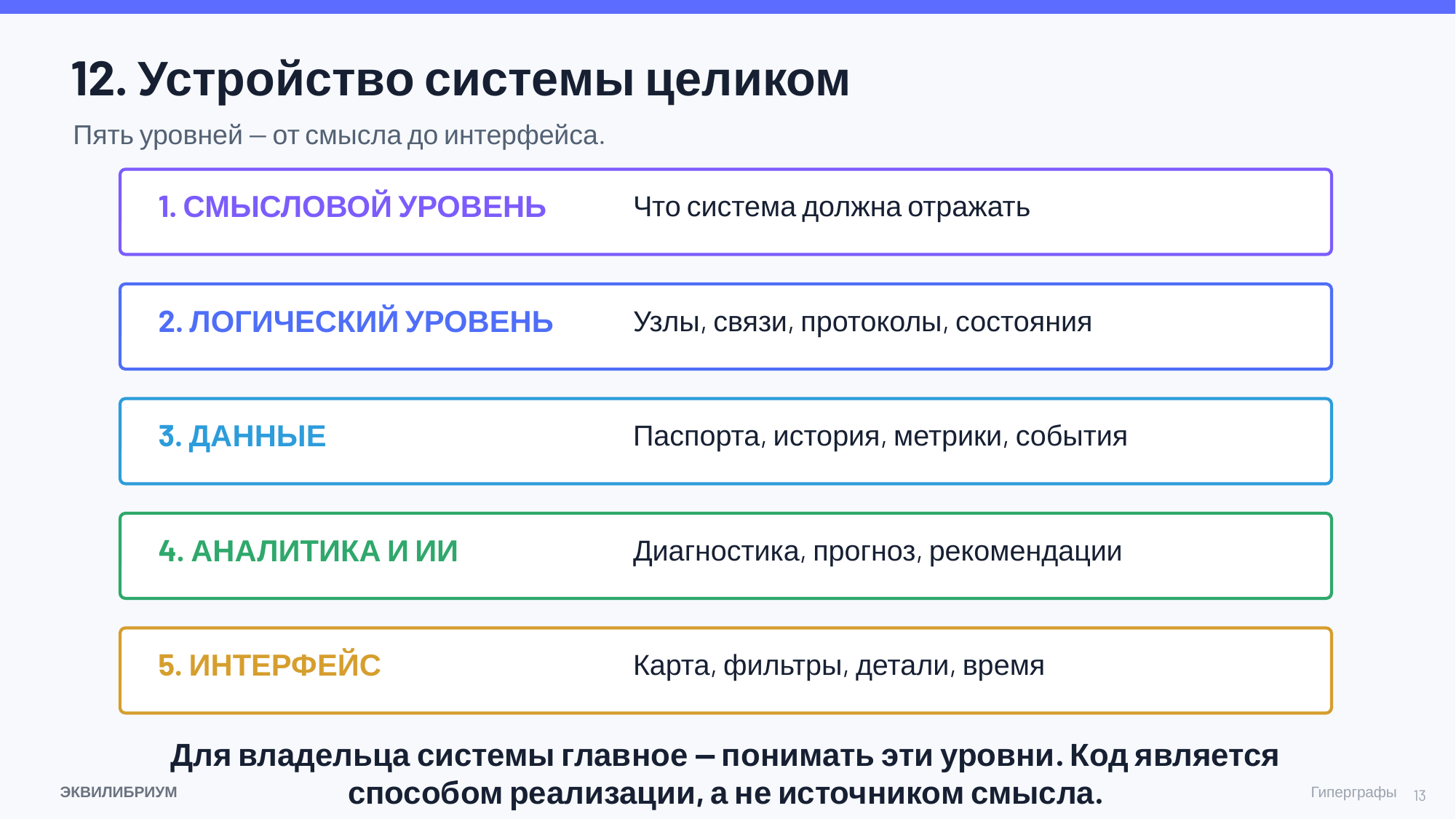

12. Устройство системы целиком
Пять уровней — от смысла до интерфейса.

1. СМЫСЛОВОЙ УРОВЕНЬ
Что система должна отражать

2. ЛОГИЧЕСКИЙ УРОВЕНЬ
Узлы, связи, протоколы, состояния

3. ДАННЫЕ
Паспорта, история, метрики, события

4. АНАЛИТИКА И ИИ
Диагностика, прогноз, рекомендации

5. ИНТЕРФЕЙС
Карта, фильтры, детали, время
Для владельца системы главное — понимать эти уровни. Код является способом реализации, а не источником смысла.
13